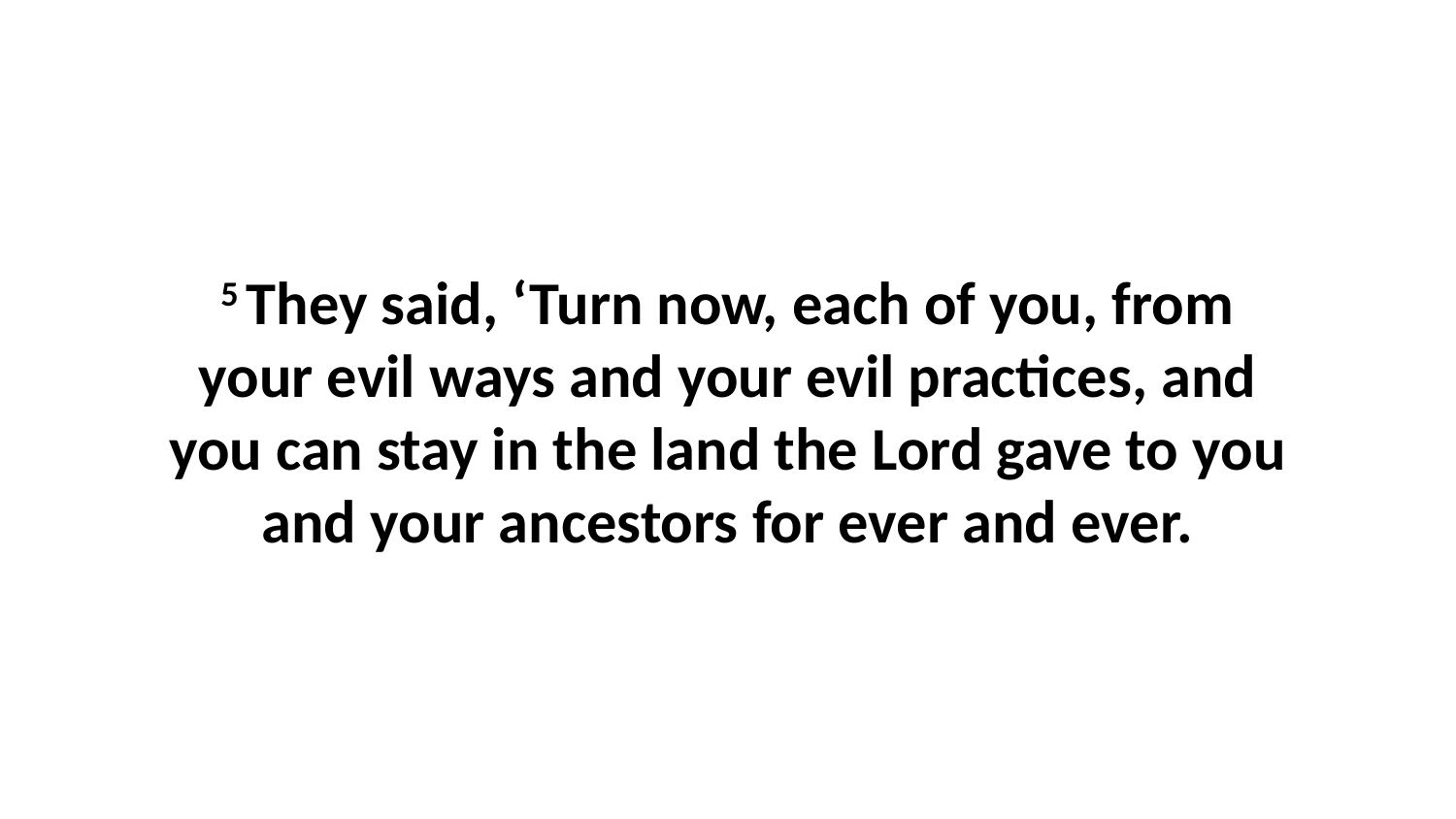

5 They said, ‘Turn now, each of you, from your evil ways and your evil practices, and you can stay in the land the Lord gave to you and your ancestors for ever and ever.